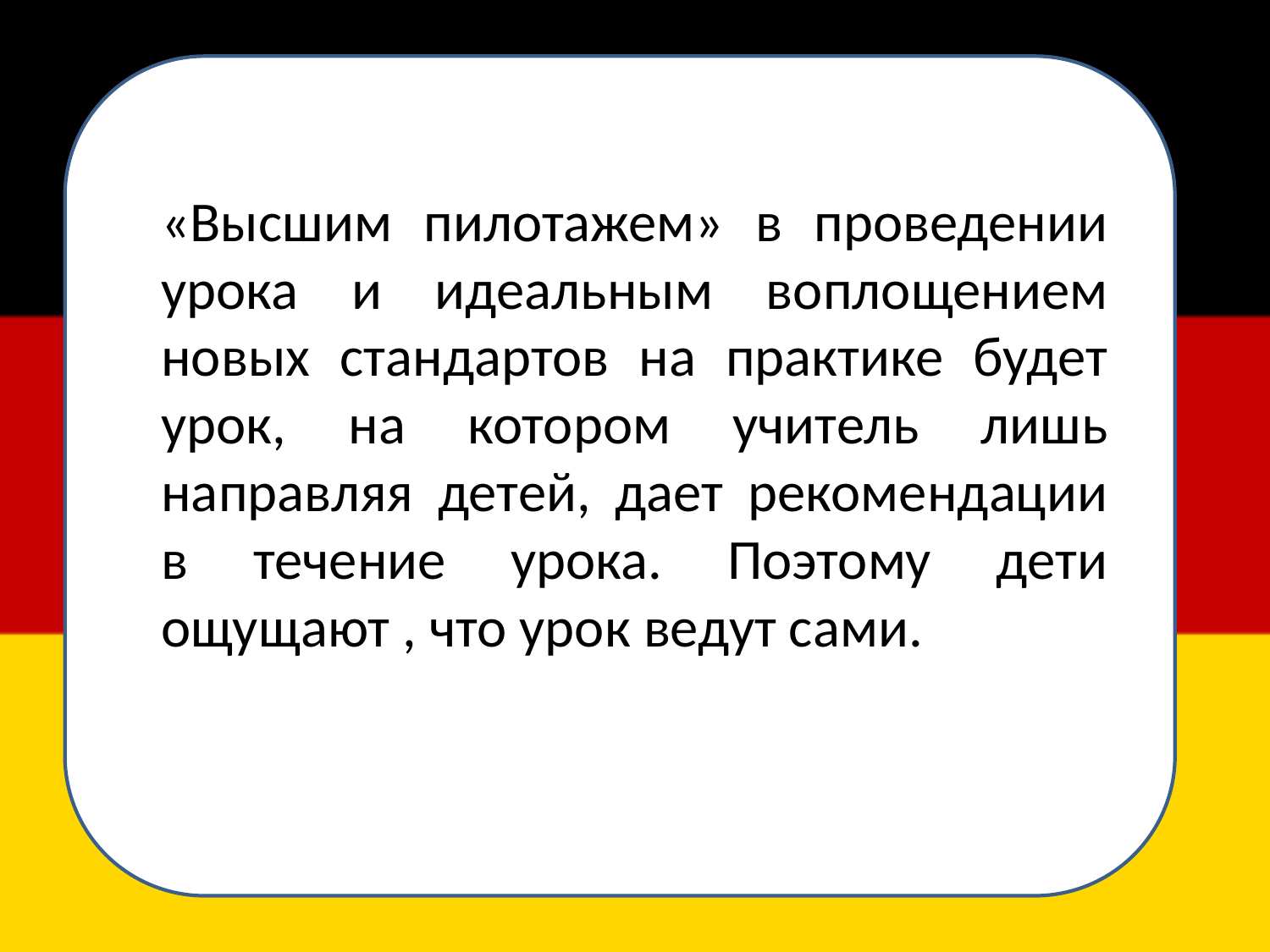

1. Нужно ли совсем отказаться от принятых в традиционной методике преподавания форм работы с обучающимися? Нет. Необходимо найти им применение наряду с новыми педагогическими технологиями в новой образовательной среде.
«Высшим пилотажем» в проведении урока и идеальным воплощением новых стандартов на практике будет урок, на котором учитель лишь направляя детей, дает рекомендации в течение урока. Поэтому дети ощущают , что урок ведут сами.